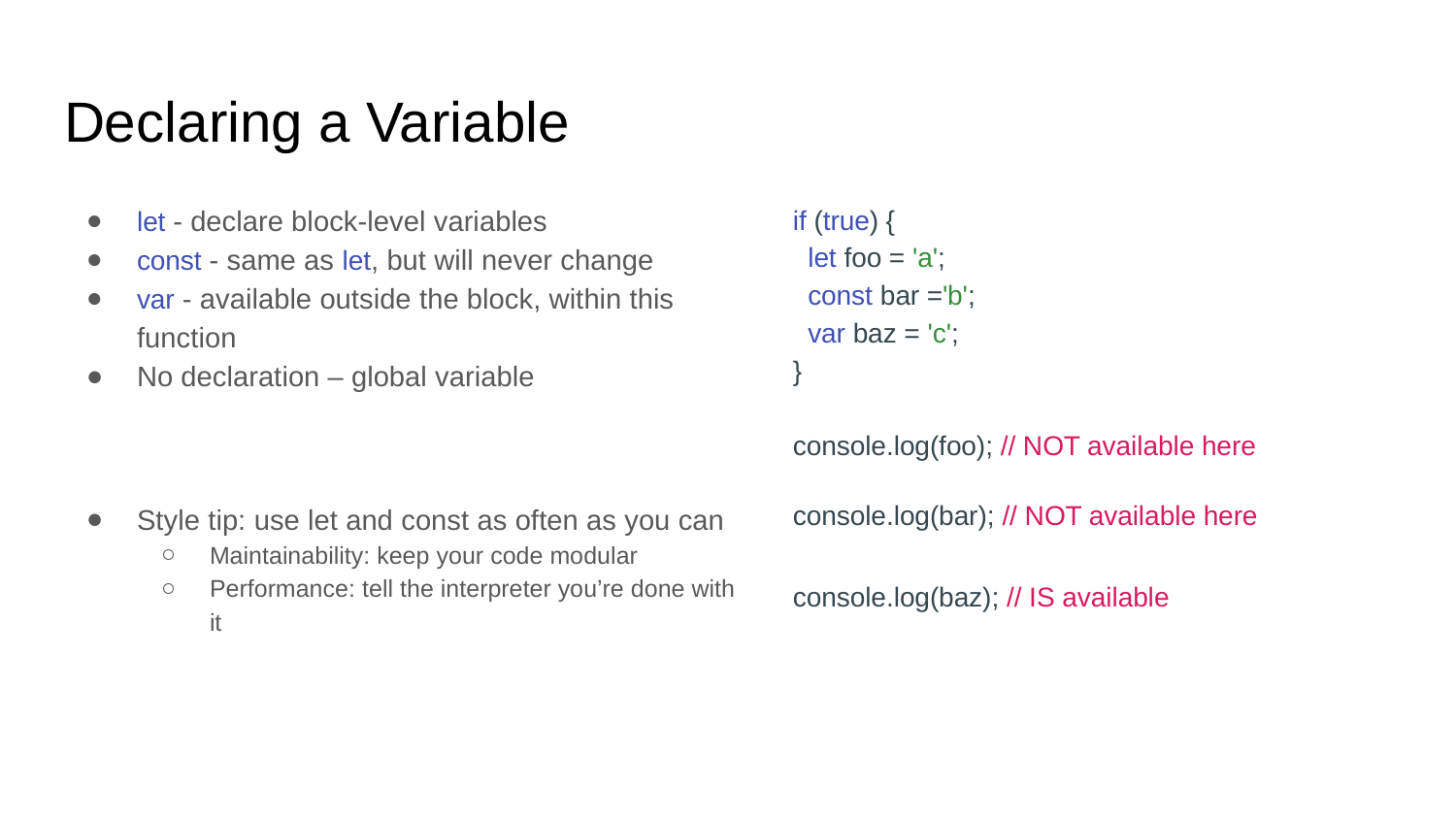

# Declaring a Variable
let - declare block-level variables
const - same as let, but will never change
var - available outside the block, within this function
No declaration – global variable

Style tip: use let and const as often as you can
Maintainability: keep your code modular
Performance: tell the interpreter you’re done with it

if (true) {
  let foo = 'a';
  const bar ='b';
  var baz = 'c';
}
console.log(foo); // NOT available here
console.log(bar); // NOT available here
console.log(baz); // IS available